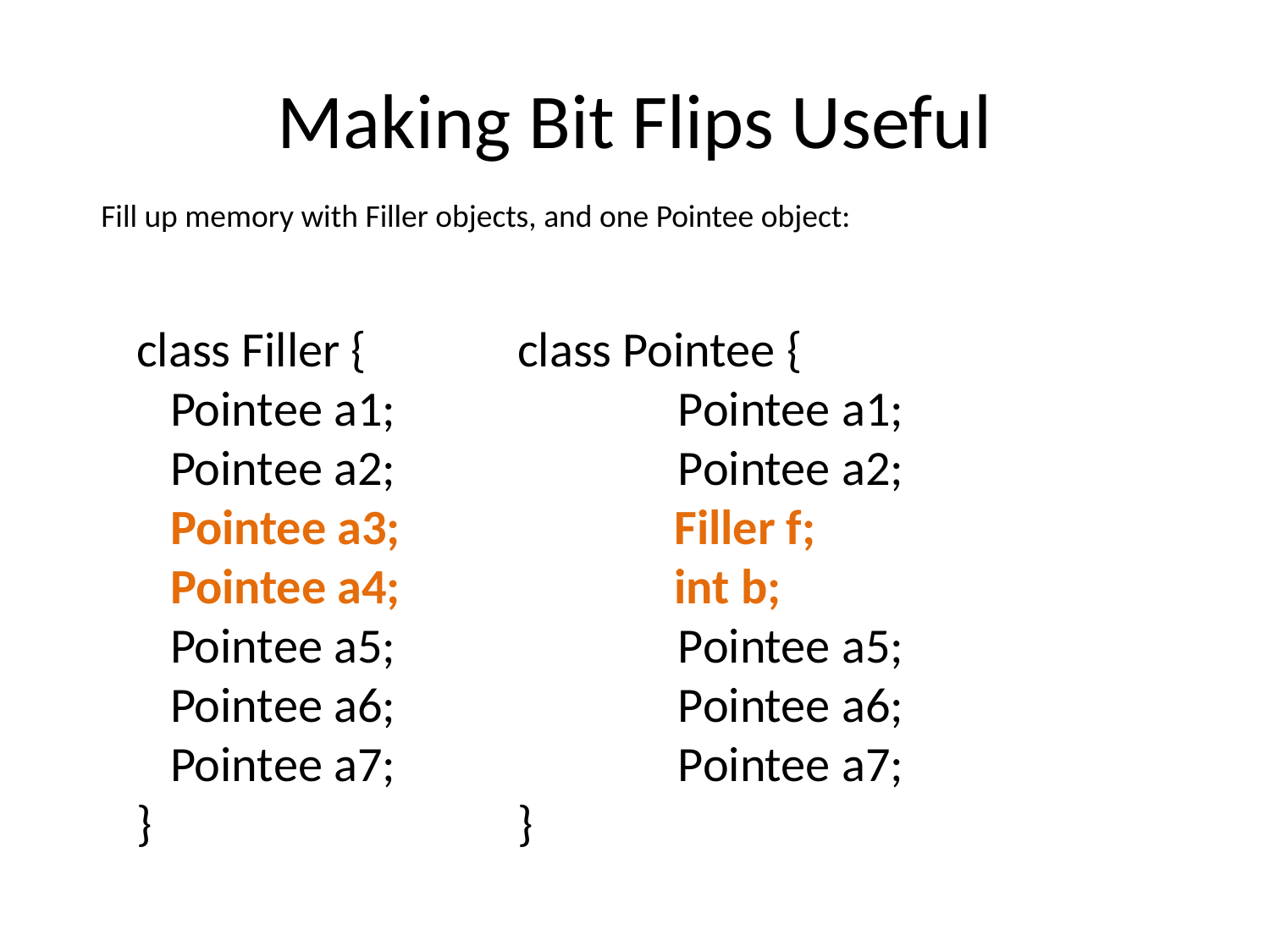

# Making Bit Flips Useful
Fill up memory with Filler objects, and one Pointee object:
class Filler {		class Pointee {
   Pointee a1;		   Pointee a1;
   Pointee a2;		   Pointee a2;
   Pointee a3;	              Filler f;
   Pointee a4;	              int b;
   Pointee a5;		   Pointee a5;
   Pointee a6;		   Pointee a6;
   Pointee a7;		   Pointee a7;
}			}